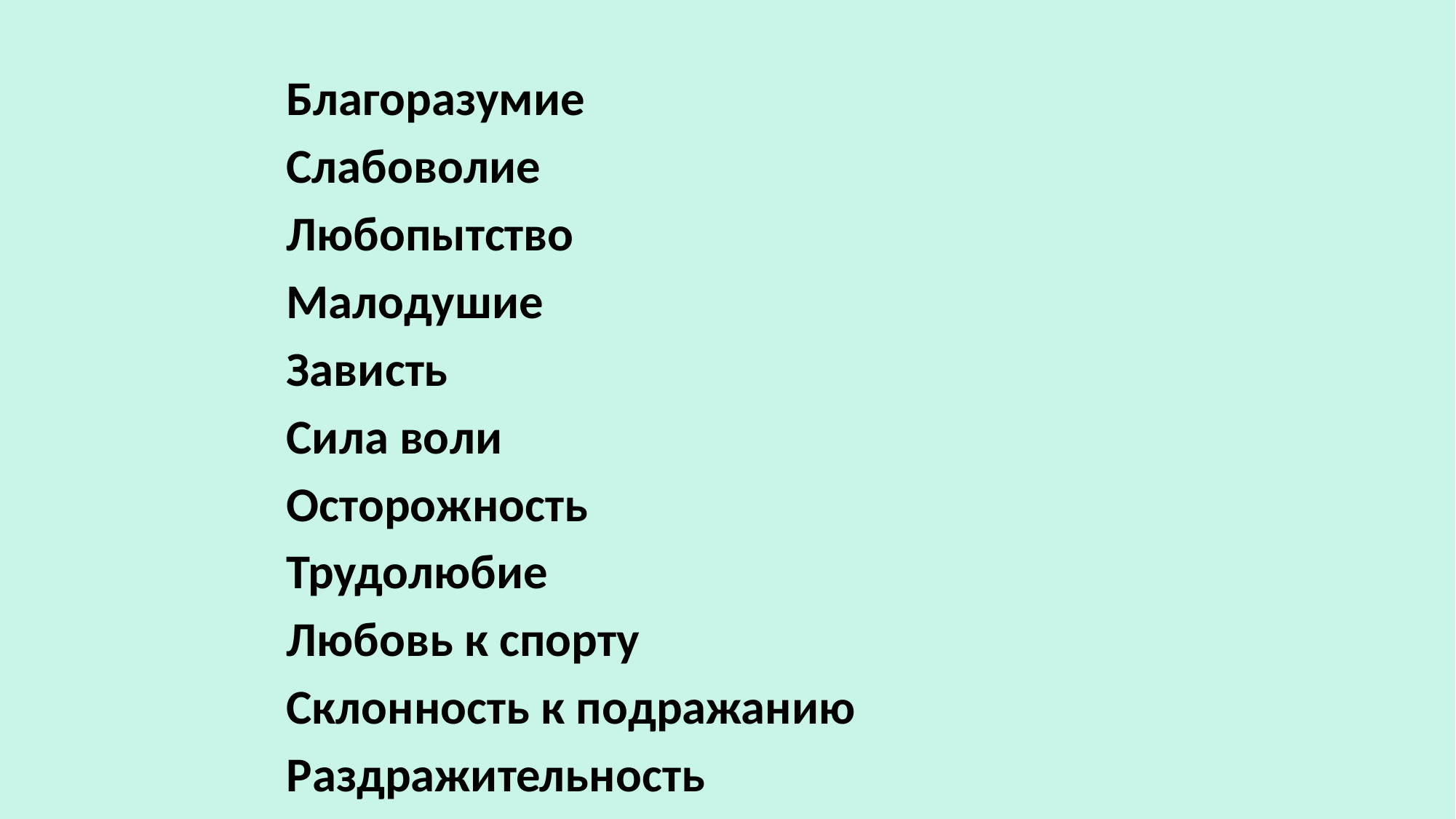

Благоразумие
Слабоволие
Любопытство
Малодушие
Зависть
Сила воли
Осторожность
Трудолюбие
Любовь к спорту
Склонность к подражанию
Раздражительность